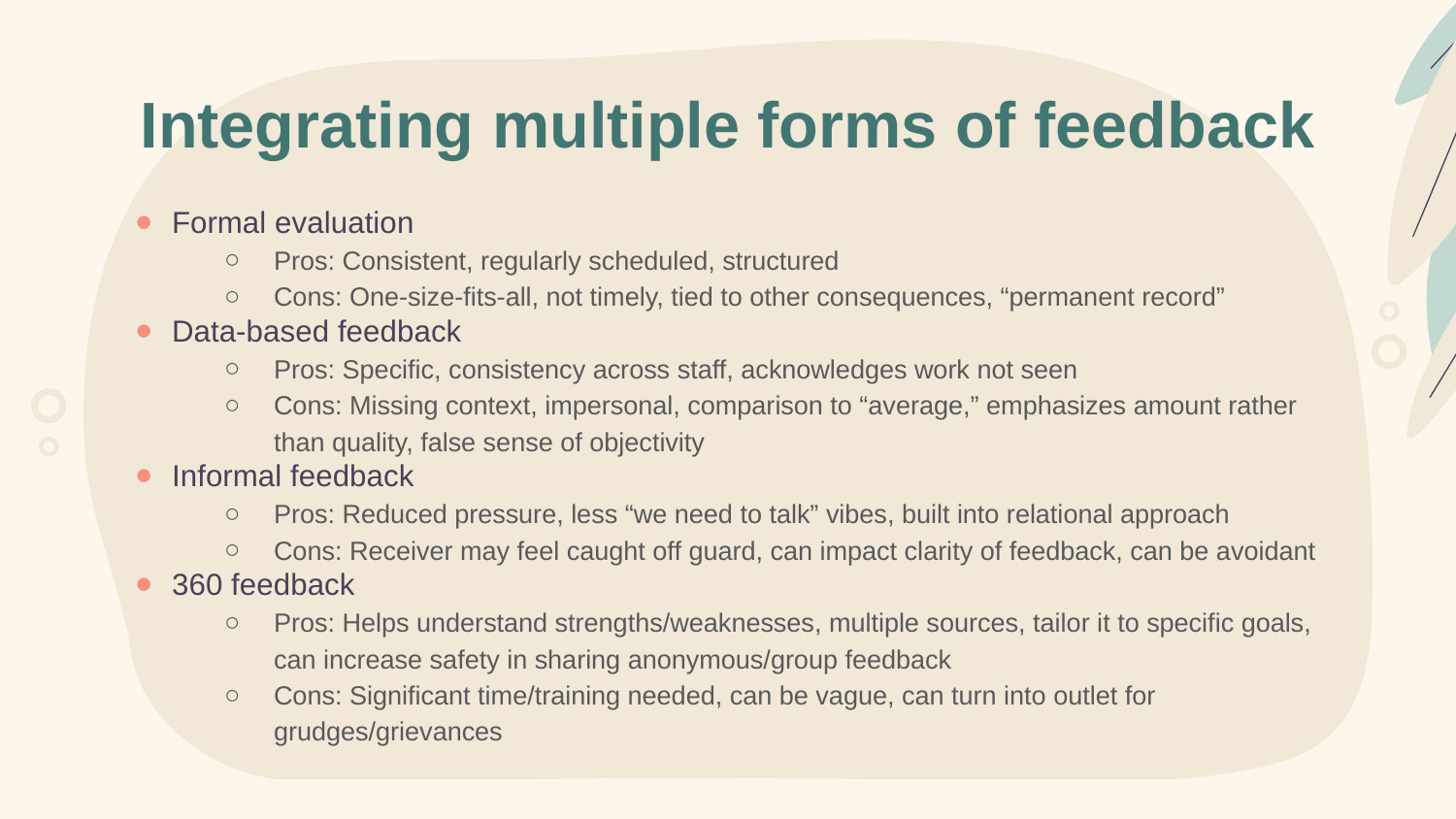

# Integrating multiple forms of feedback
Formal evaluation
Pros: Consistent, regularly scheduled, structured
Cons: One-size-fits-all, not timely, tied to other consequences, “permanent record”
Data-based feedback
Pros: Specific, consistency across staff, acknowledges work not seen
Cons: Missing context, impersonal, comparison to “average,” emphasizes amount rather than quality, false sense of objectivity
Informal feedback
Pros: Reduced pressure, less “we need to talk” vibes, built into relational approach
Cons: Receiver may feel caught off guard, can impact clarity of feedback, can be avoidant
360 feedback
Pros: Helps understand strengths/weaknesses, multiple sources, tailor it to specific goals, can increase safety in sharing anonymous/group feedback
Cons: Significant time/training needed, can be vague, can turn into outlet for grudges/grievances